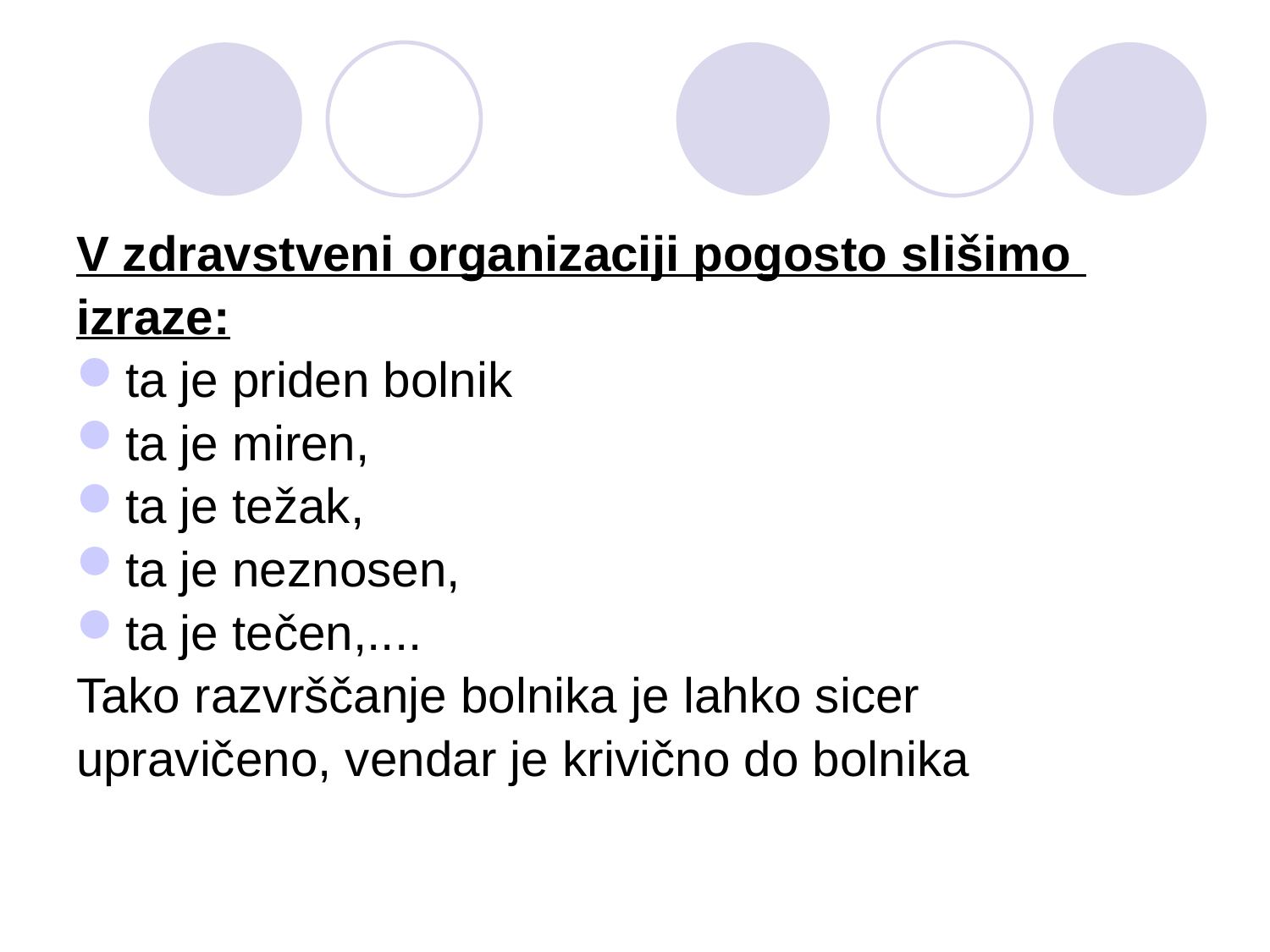

#
V zdravstveni organizaciji pogosto slišimo
izraze:
ta je priden bolnik
ta je miren,
ta je težak,
ta je neznosen,
ta je tečen,....
Tako razvrščanje bolnika je lahko sicer
upravičeno, vendar je krivično do bolnika